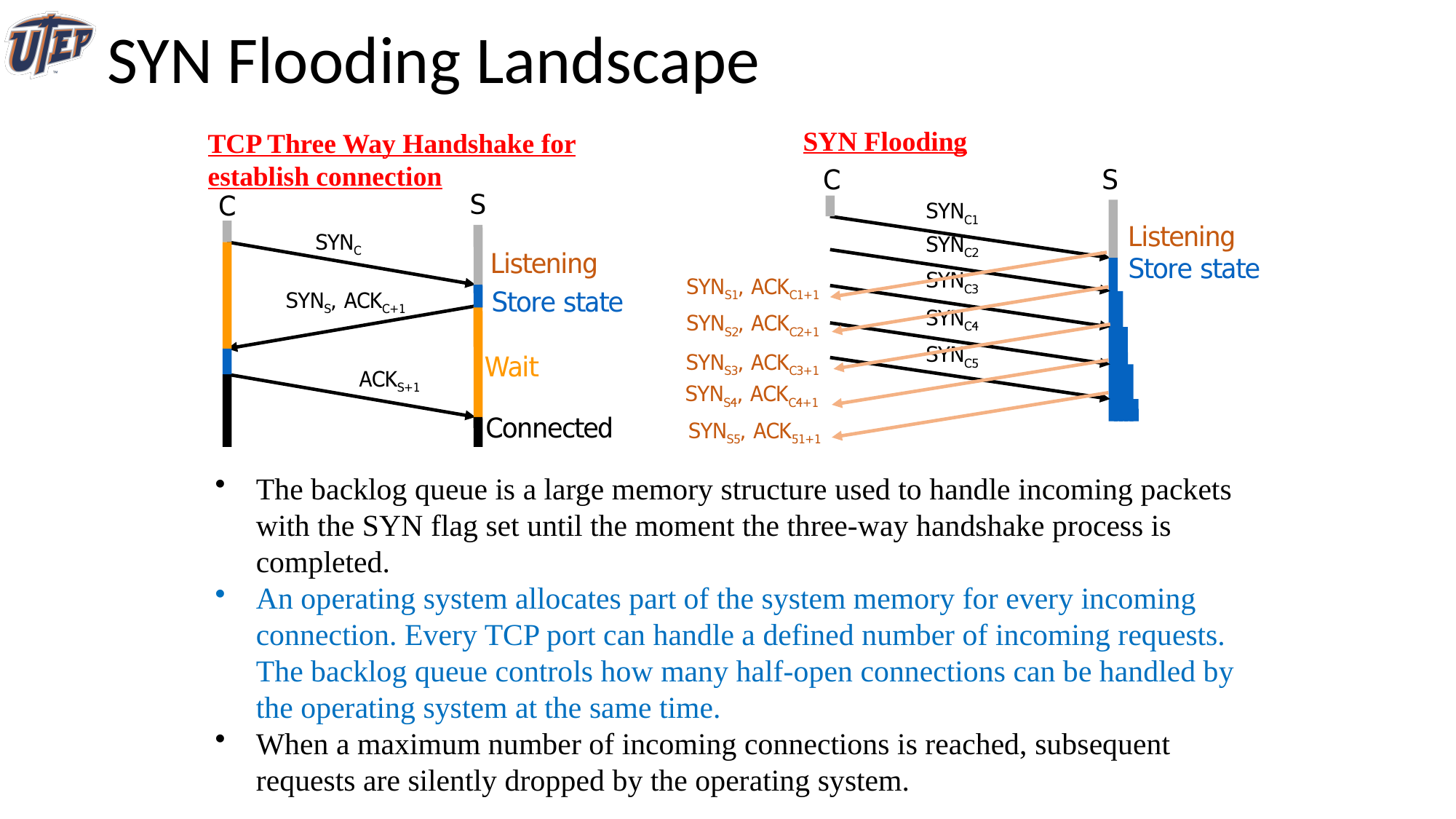

SYN Flooding Landscape
SYN Flooding
TCP Three Way Handshake for establish connection
C
S
SYNC1

Listening

SYNC2
Store state

SYNC3

SYNC4

SYNC5

S
C

SYNC

Listening

Store state
SYNS, ACKC+1

Wait

ACKS+1

Connected

SYNS1, ACKC1+1

SYNS2, ACKC2+1

SYNS3, ACKC3+1

SYNS4, ACKC4+1

SYNS5, ACK51+1
The backlog queue is a large memory structure used to handle incoming packets with the SYN flag set until the moment the three-way handshake process is completed.
An operating system allocates part of the system memory for every incoming connection. Every TCP port can handle a defined number of incoming requests. The backlog queue controls how many half-open connections can be handled by the operating system at the same time.
When a maximum number of incoming connections is reached, subsequent requests are silently dropped by the operating system.